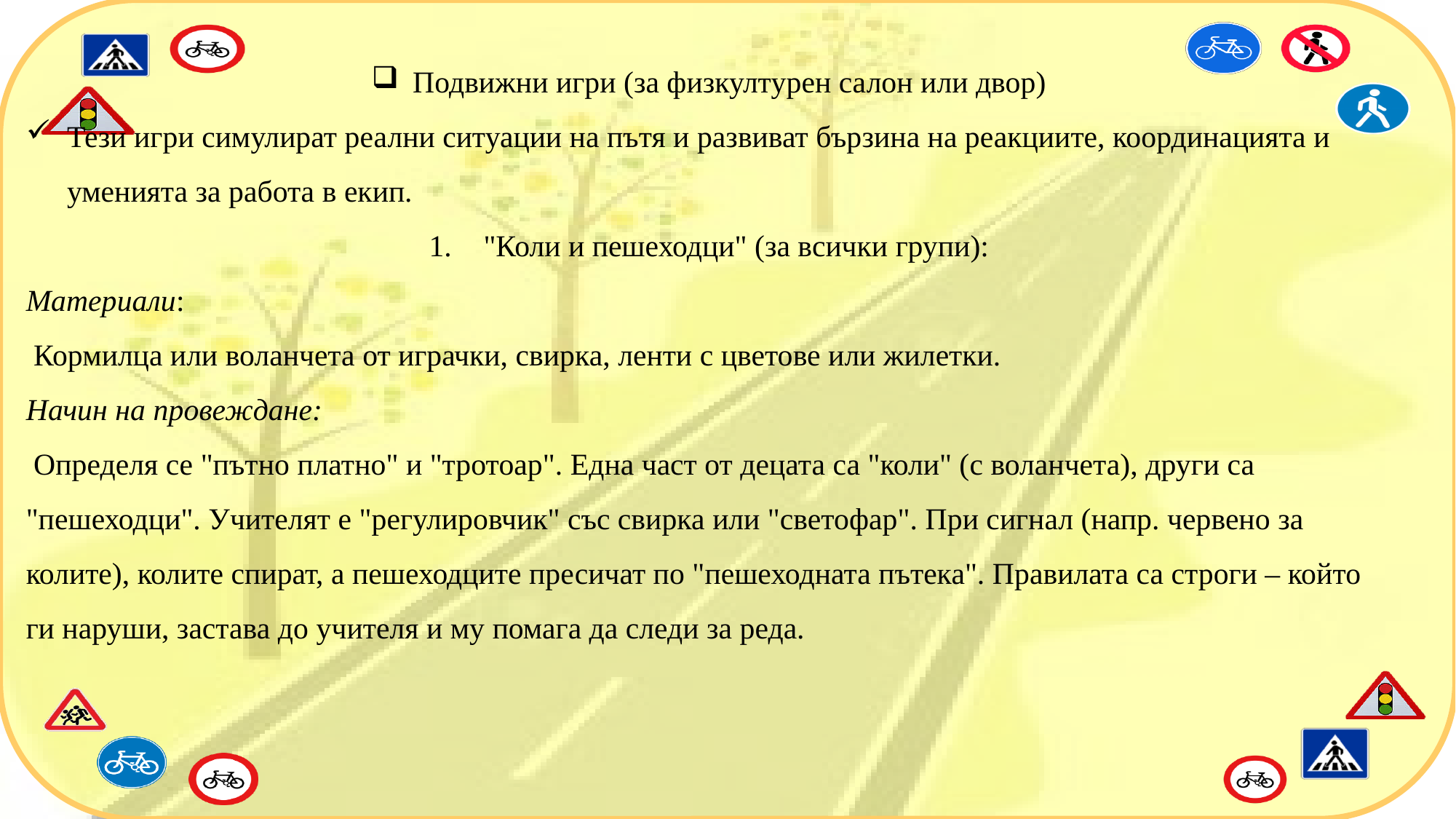

Подвижни игри (за физкултурен салон или двор)
Тези игри симулират реални ситуации на пътя и развиват бързина на реакциите, координацията и уменията за работа в екип.
"Коли и пешеходци" (за всички групи):
Материали:
 Кормилца или воланчета от играчки, свирка, ленти с цветове или жилетки.
Начин на провеждане:
 Определя се "пътно платно" и "тротоар". Една част от децата са "коли" (с воланчета), други са "пешеходци". Учителят е "регулировчик" със свирка или "светофар". При сигнал (напр. червено за колите), колите спират, а пешеходците пресичат по "пешеходната пътека". Правилата са строги – който ги наруши, застава до учителя и му помага да следи за реда.